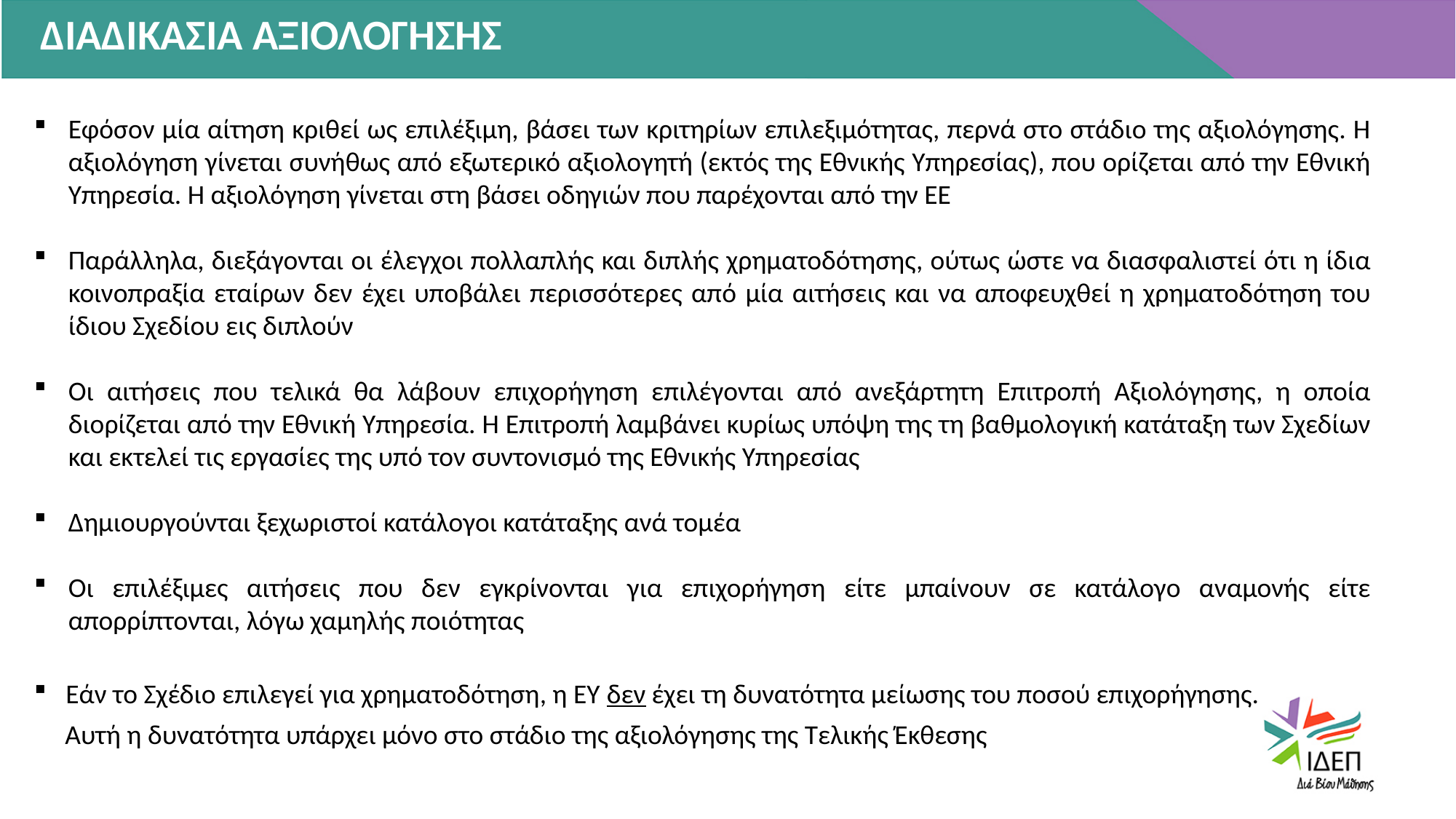

ΔΙΑΔΙΚΑΣΙΑ ΑΞΙΟΛΟΓΗΣΗΣ
Εφόσον μία αίτηση κριθεί ως επιλέξιμη, βάσει των κριτηρίων επιλεξιμότητας, περνά στο στάδιο της αξιολόγησης. Η αξιολόγηση γίνεται συνήθως από εξωτερικό αξιολογητή (εκτός της Εθνικής Υπηρεσίας), που ορίζεται από την Εθνική Υπηρεσία. Η αξιολόγηση γίνεται στη βάσει οδηγιών που παρέχονται από την ΕΕ

Παράλληλα, διεξάγονται οι έλεγχοι πολλαπλής και διπλής χρηματοδότησης, ούτως ώστε να διασφαλιστεί ότι η ίδια κοινοπραξία εταίρων δεν έχει υποβάλει περισσότερες από μία αιτήσεις και να αποφευχθεί η χρηματοδότηση του ίδιου Σχεδίου εις διπλούν

Οι αιτήσεις που τελικά θα λάβουν επιχορήγηση επιλέγονται από ανεξάρτητη Επιτροπή Αξιολόγησης, η οποία διορίζεται από την Εθνική Υπηρεσία. Η Επιτροπή λαμβάνει κυρίως υπόψη της τη βαθμολογική κατάταξη των Σχεδίων και εκτελεί τις εργασίες της υπό τον συντονισμό της Εθνικής Υπηρεσίας

Δημιουργούνται ξεχωριστοί κατάλογοι κατάταξης ανά τομέα

Οι επιλέξιμες αιτήσεις που δεν εγκρίνονται για επιχορήγηση είτε μπαίνουν σε κατάλογο αναμονής είτε απορρίπτονται, λόγω χαμηλής ποιότητας

Εάν το Σχέδιο επιλεγεί για χρηματοδότηση, η ΕΥ δεν έχει τη δυνατότητα μείωσης του ποσού επιχορήγησης.
     Αυτή η δυνατότητα υπάρχει μόνο στο στάδιο της αξιολόγησης της Τελικής Έκθεσης